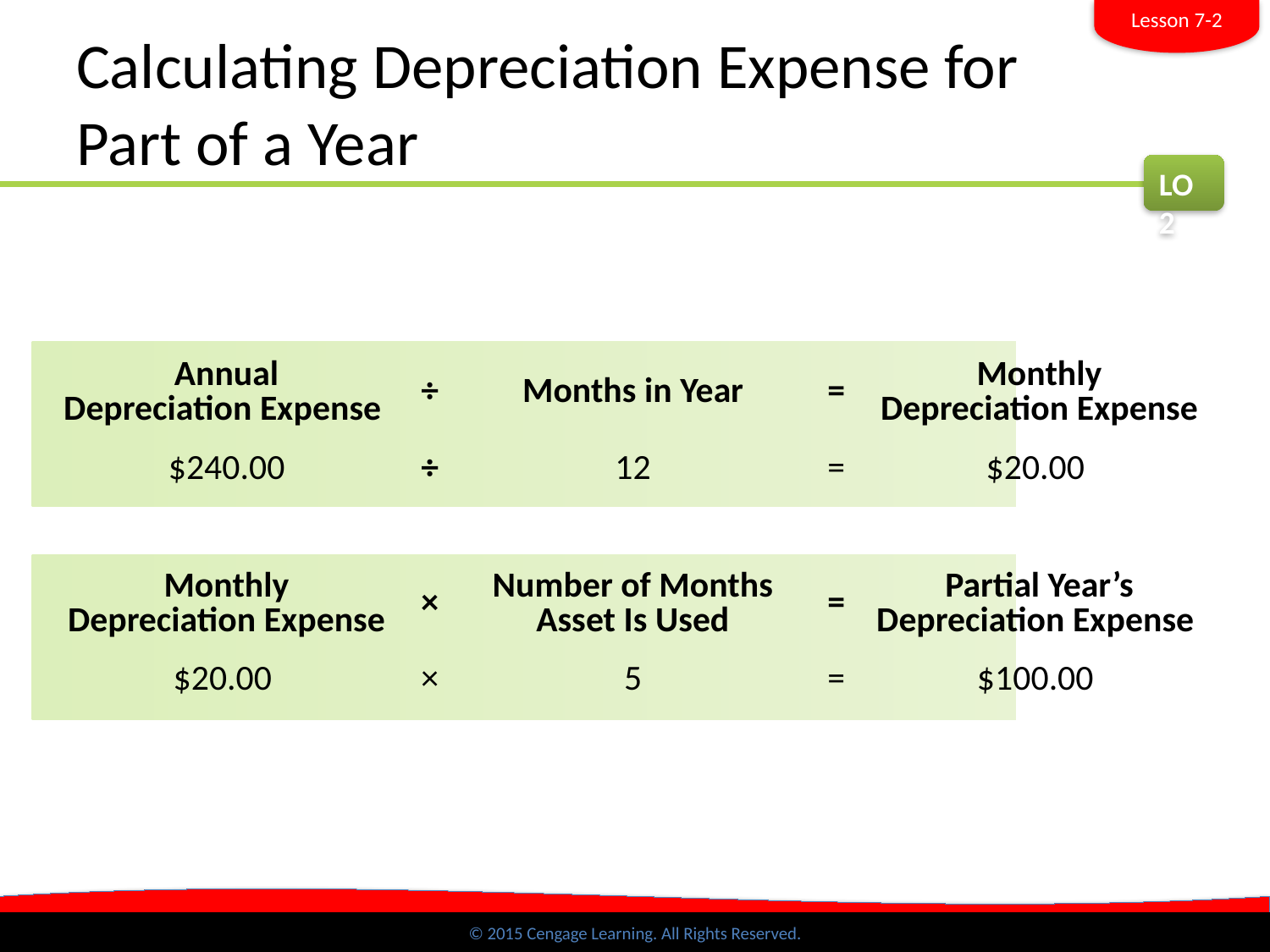

Lesson 7-2

# Calculating Depreciation Expense for Part of a Year
LO2

| Annual Depreciation Expense | ÷ | Months in Year | = | Monthly Depreciation Expense |
| --- | --- | --- | --- | --- |
| $240.00 | ÷ | 12 | = | $20.00 |
| --- | --- | --- | --- | --- |

| Monthly Depreciation Expense | × | Number of Months Asset Is Used | = | Partial Year’s Depreciation Expense |
| --- | --- | --- | --- | --- |
| $20.00 | × | 5 | = | $100.00 |
| --- | --- | --- | --- | --- |

© 2015 Cengage Learning. All Rights Reserved.
SLIDE 5